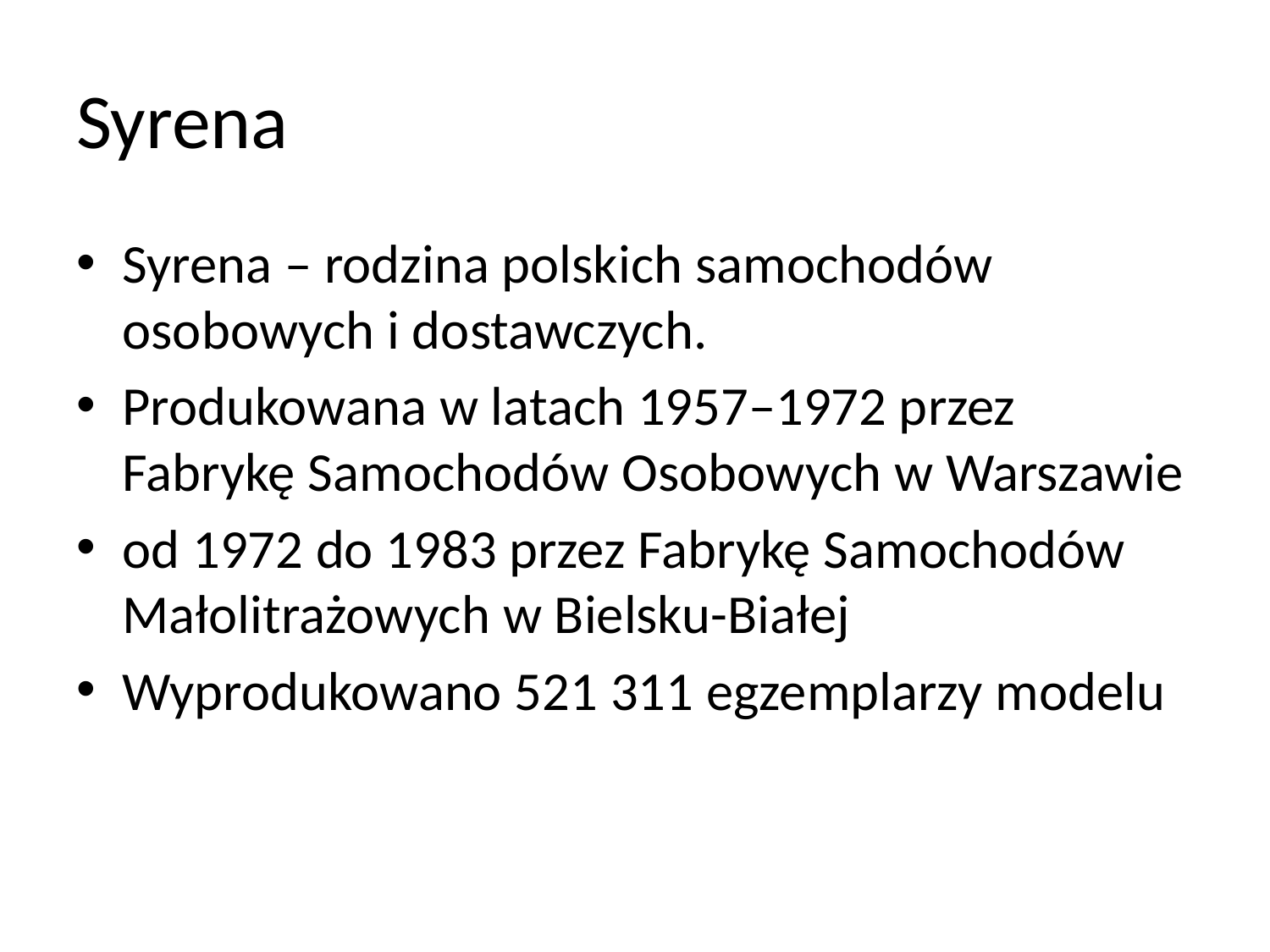

# Syrena
Syrena – rodzina polskich samochodów osobowych i dostawczych.
Produkowana w latach 1957–1972 przez Fabrykę Samochodów Osobowych w Warszawie
od 1972 do 1983 przez Fabrykę Samochodów Małolitrażowych w Bielsku-Białej
Wyprodukowano 521 311 egzemplarzy modelu